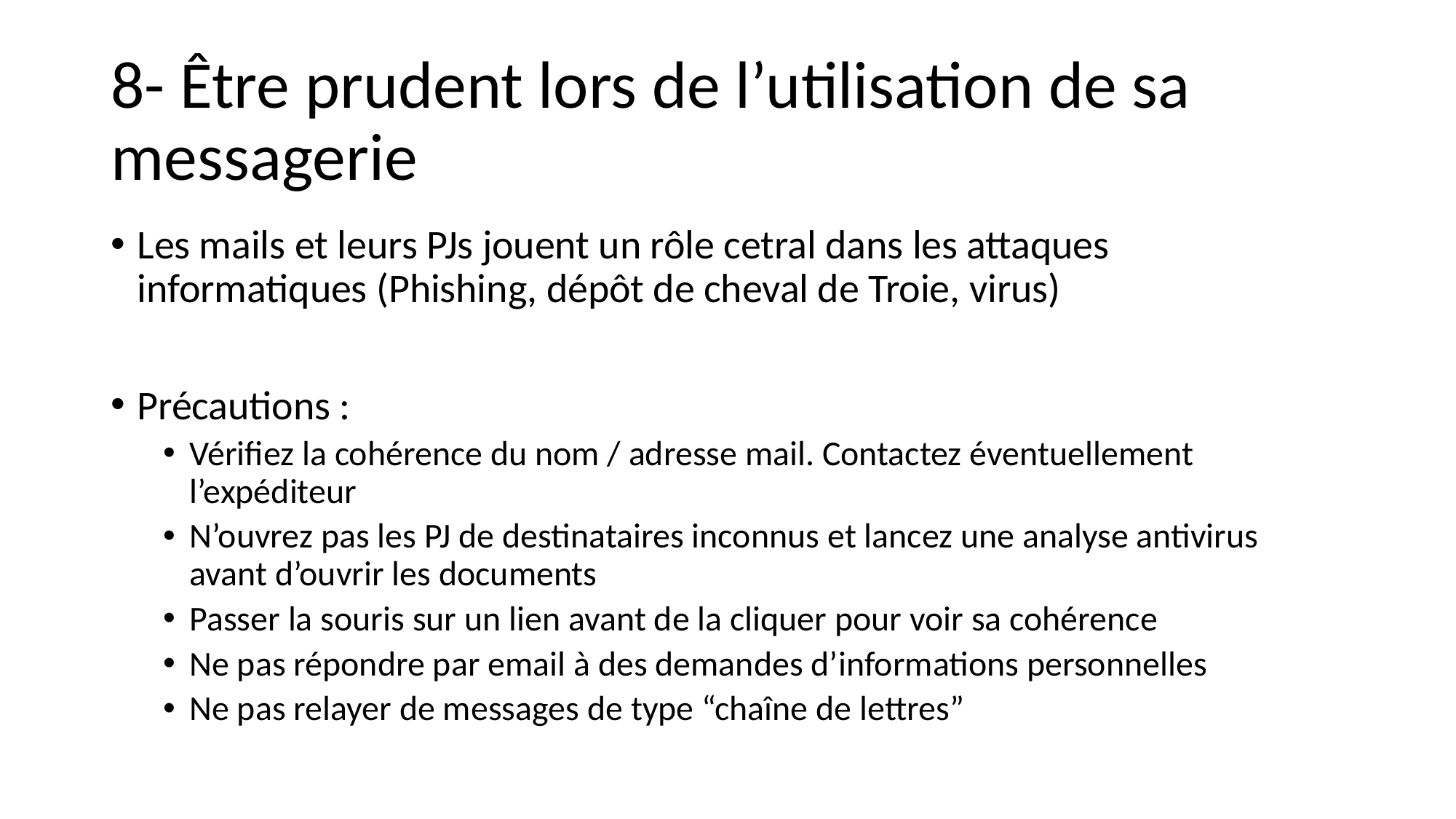

# 8- Être prudent lors de l’utilisation de sa messagerie
Les mails et leurs PJs jouent un rôle cetral dans les attaques informatiques (Phishing, dépôt de cheval de Troie, virus)

Précautions :
Vérifiez la cohérence du nom / adresse mail. Contactez éventuellement l’expéditeur
N’ouvrez pas les PJ de destinataires inconnus et lancez une analyse antivirus avant d’ouvrir les documents
Passer la souris sur un lien avant de la cliquer pour voir sa cohérence
Ne pas répondre par email à des demandes d’informations personnelles
Ne pas relayer de messages de type “chaîne de lettres”